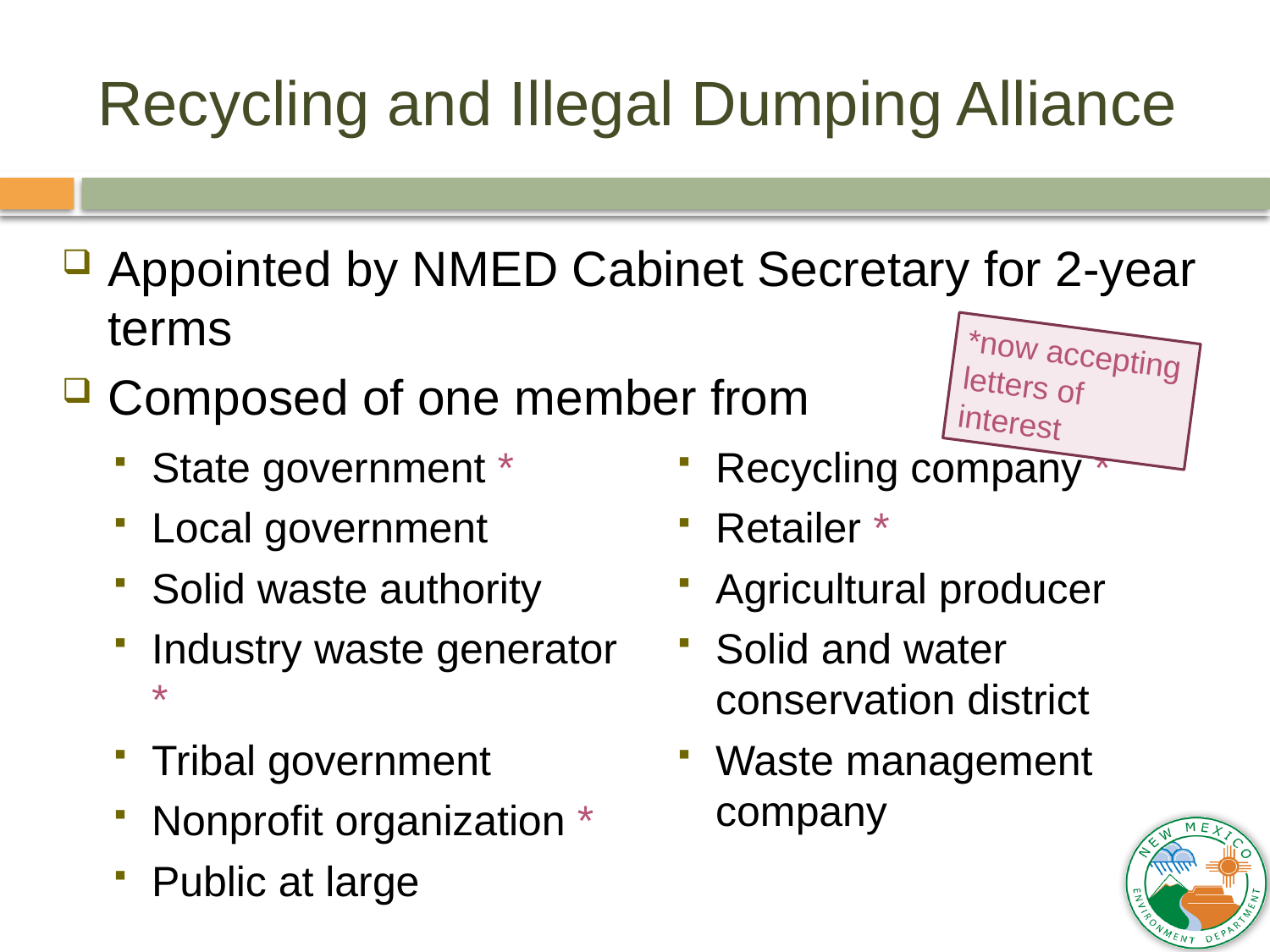

# Recycling and Illegal Dumping Alliance
Appointed by NMED Cabinet Secretary for 2-year terms
Composed of one member from

*now accepting letters of interest
State government *
Local government
Solid waste authority
Industry waste generator *
Tribal government
Nonprofit organization *
Public at large

Recycling company *
Retailer *
Agricultural producer
Solid and water conservation district
Waste management company